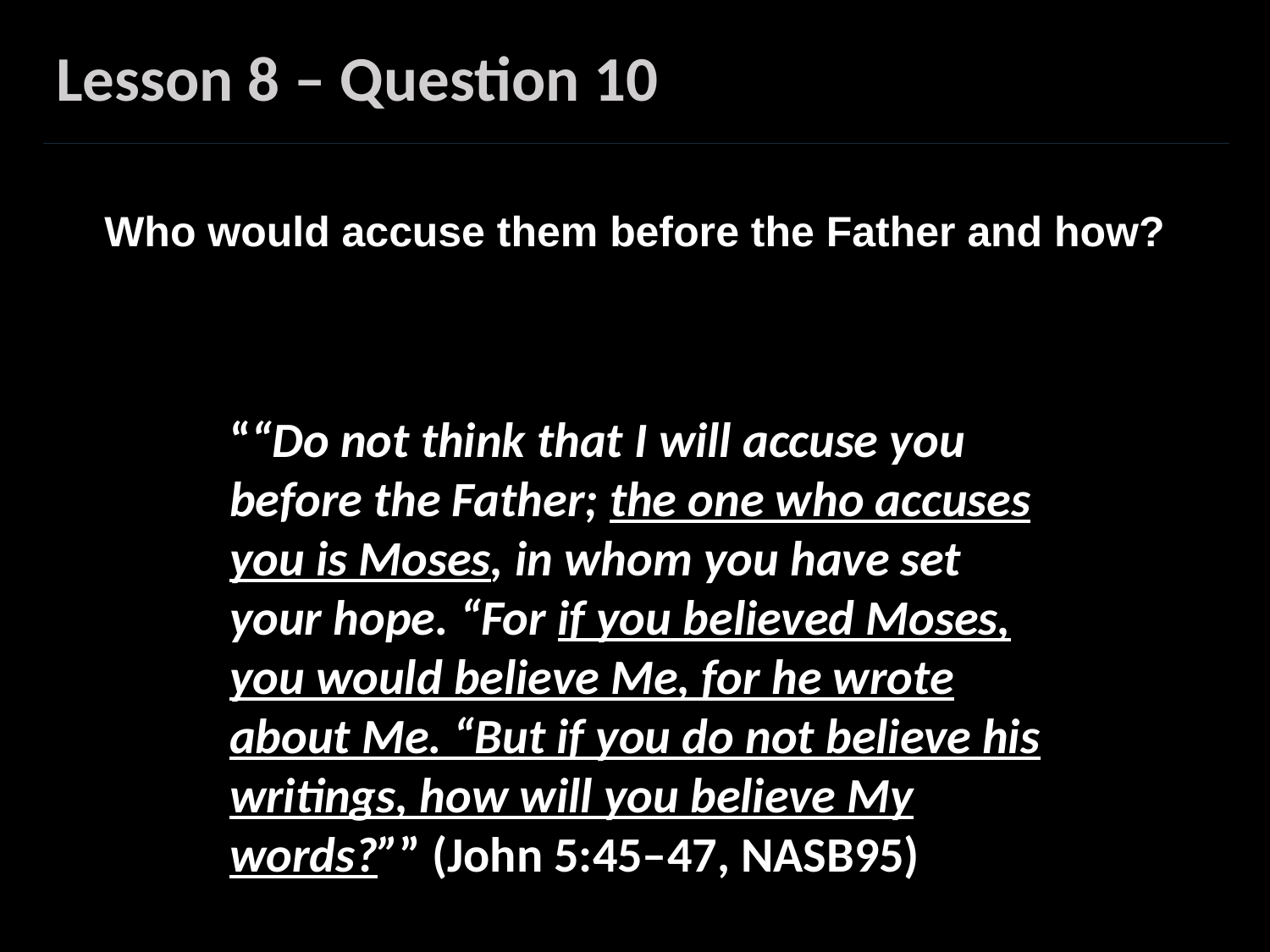

Lesson 8 – Question 10
Who would accuse them before the Father and how?
““Do not think that I will accuse you before the Father; the one who accuses you is Moses, in whom you have set your hope. “For if you believed Moses, you would believe Me, for he wrote about Me. “But if you do not believe his writings, how will you believe My words?”” (John 5:45–47, NASB95)